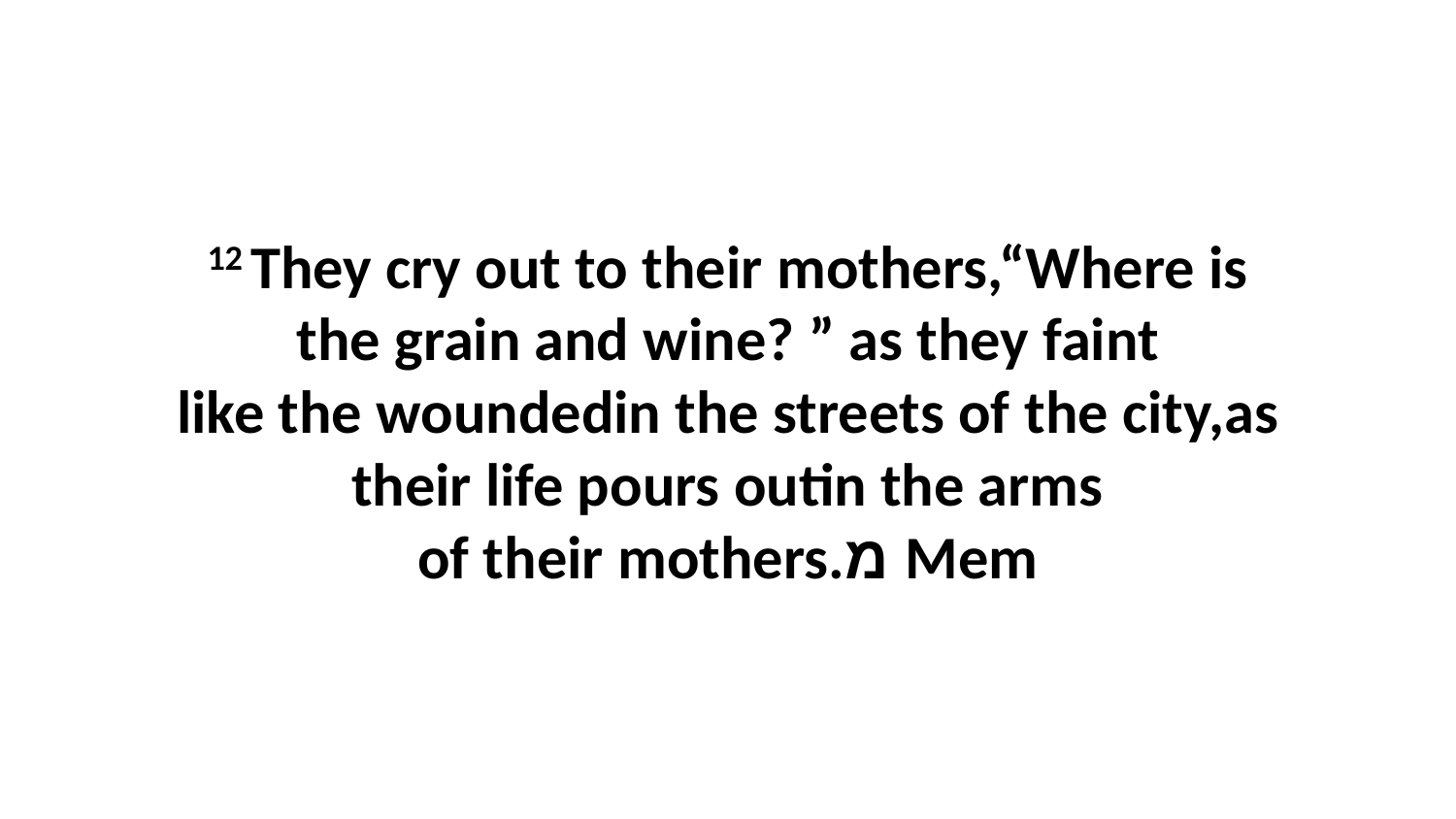

12 They cry out to their mothers,“Where is the grain and wine? ” as they faint like the woundedin the streets of the city,as their life pours outin the arms of their mothers.מ Mem